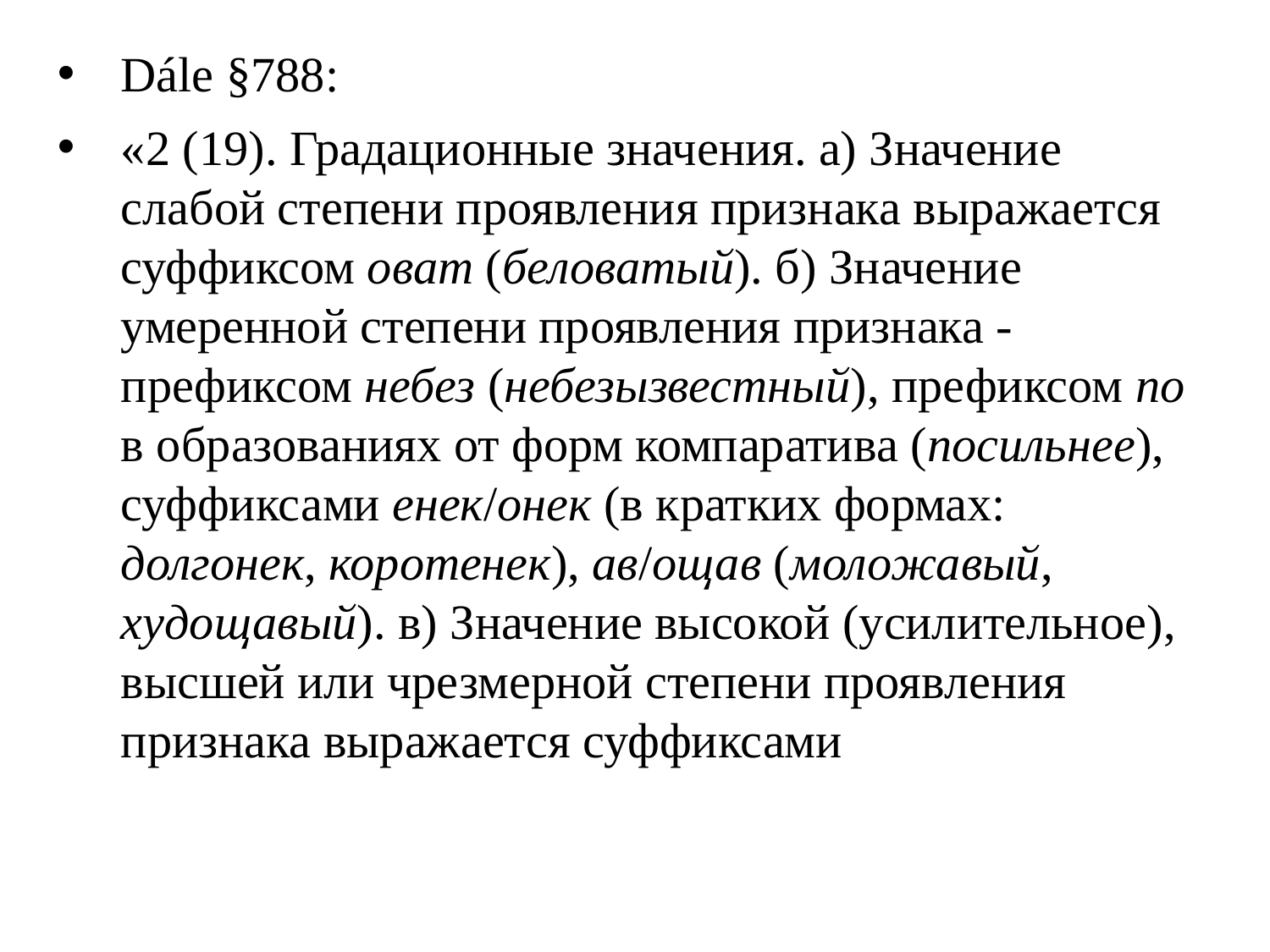

Dále §788:
«2 (19). Градационные значения. а) Значение слабой степени проявления признака выражается суффиксом ­оват­ (беловатый). б) Значение умеренной степени проявления признака - префиксом небез­ (небезызвестный), префиксом по­ в образованиях от форм компаратива (посильнее), суффиксами ­енек/­онек (в кратких формах: долгонек, коротенек), ­ав­/­ощав­ (моложавый, худощавый). в) Значение высокой (усилительное), высшей или чрезмерной степени проявления признака выражается суффиксами